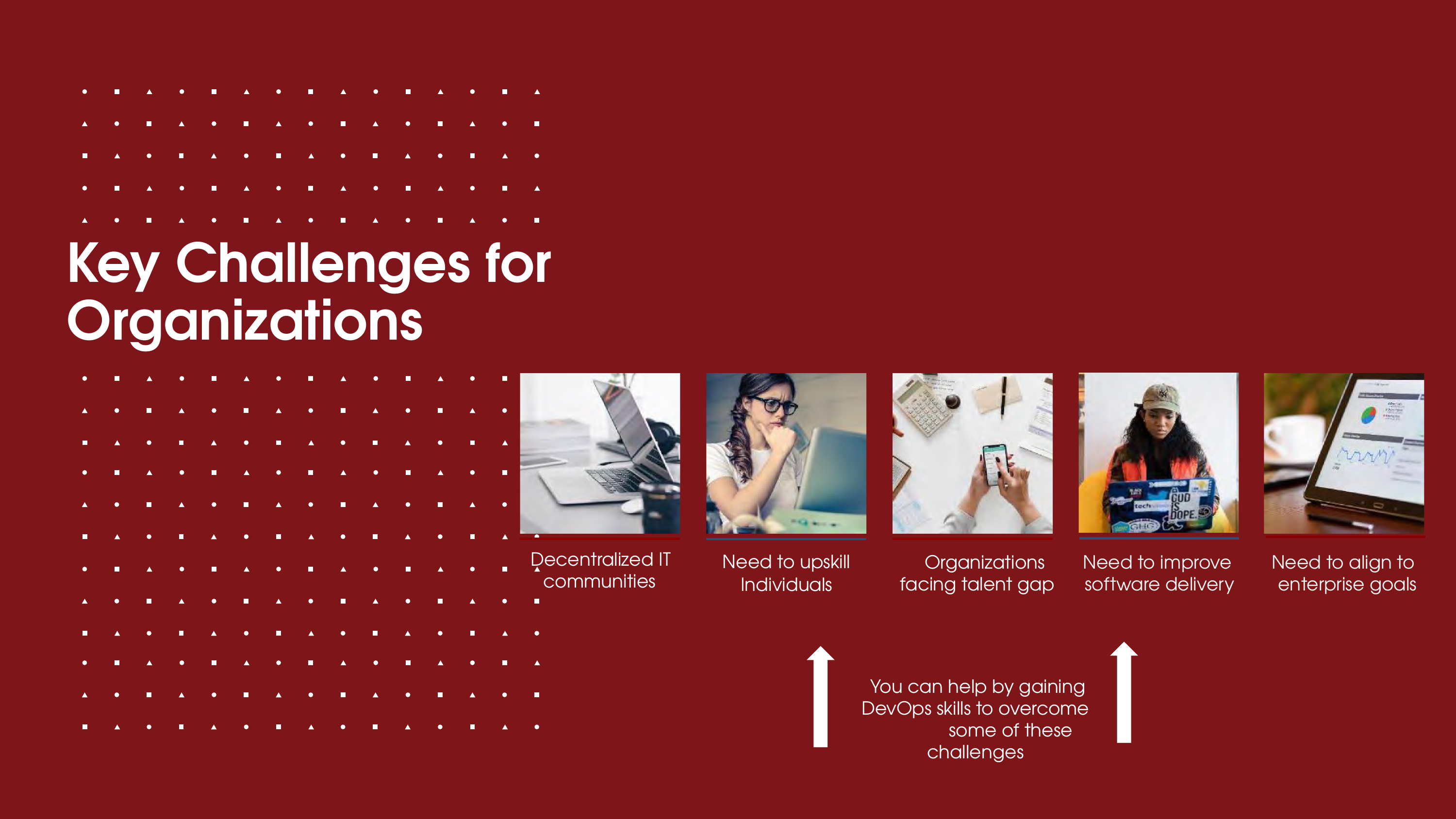

Key Challenges for Organizations

Decentralized IT communities
Need to upskill
Individuals
Organizations facing talent gap
Need to improve  software delivery
Need to align to  enterprise goals
You can help by gaining DevOps skills to overcome               some of these challenges